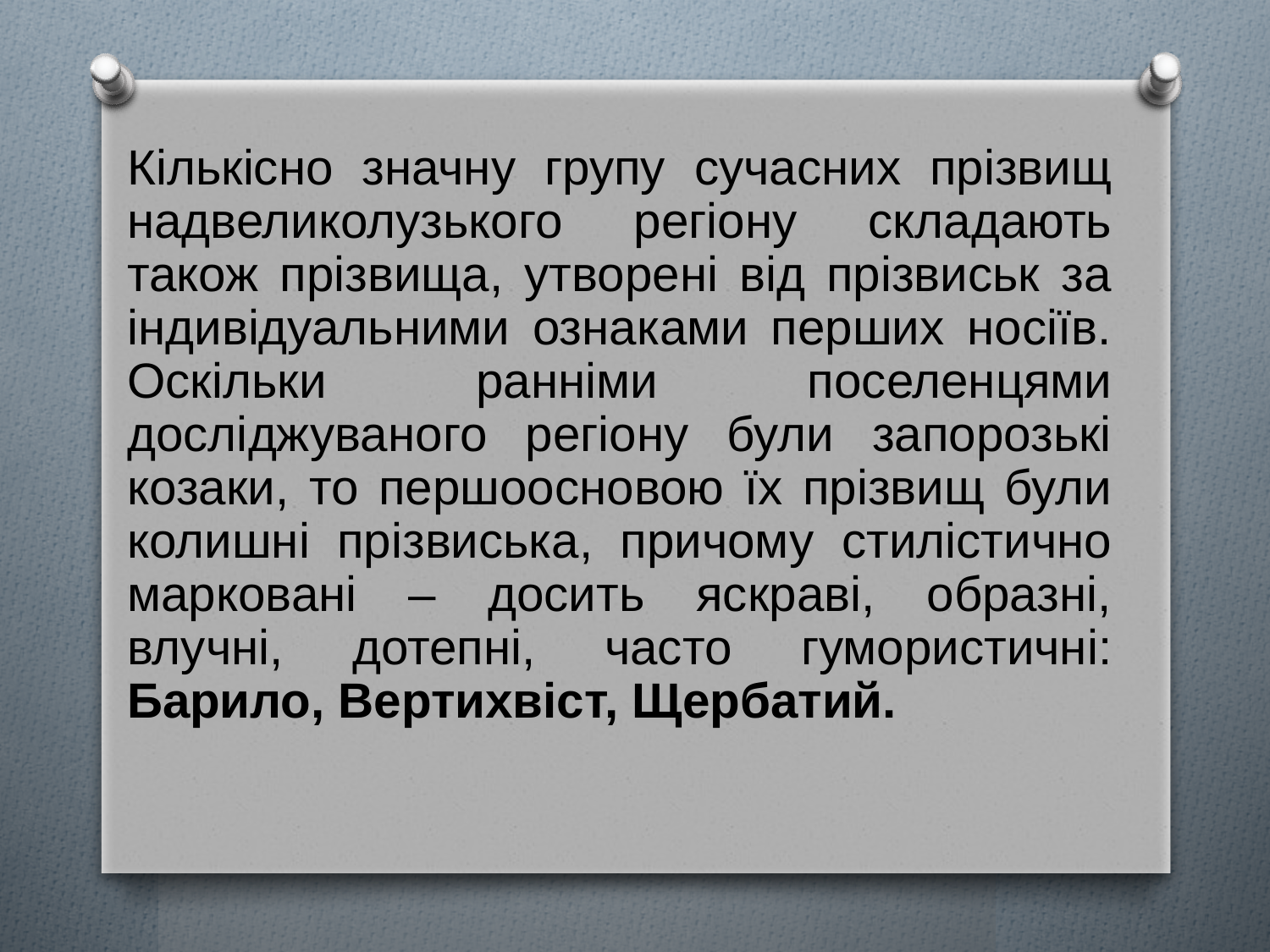

Кількісно значну групу сучасних прізвищ надвеликолузького регіону складають також прізвища, утворені від прізвиськ за індивідуальними ознаками перших носіїв. Оскільки ранніми поселенцями досліджуваного регіону були запорозькі козаки, то першоосновою їх прізвищ були колишні прізвиська, причому стилістично марковані – досить яскраві, образні, влучні, дотепні, часто гумористичні: Барило, Вертихвіст, Щербатий.